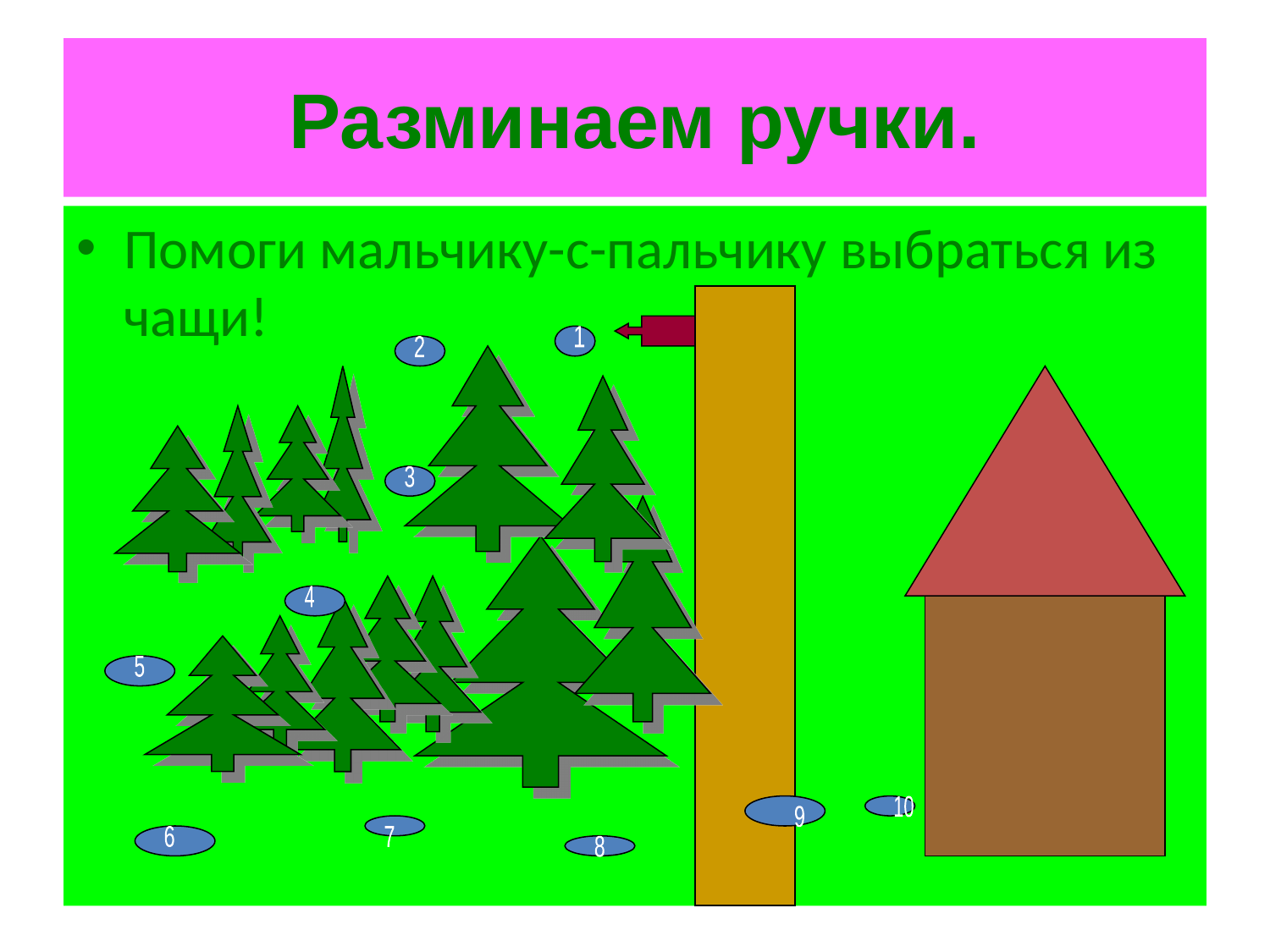

# Разминаем ручки.
Помоги мальчику-с-пальчику выбраться из чащи!

1

2

3

4

5

10
9

6
7

8